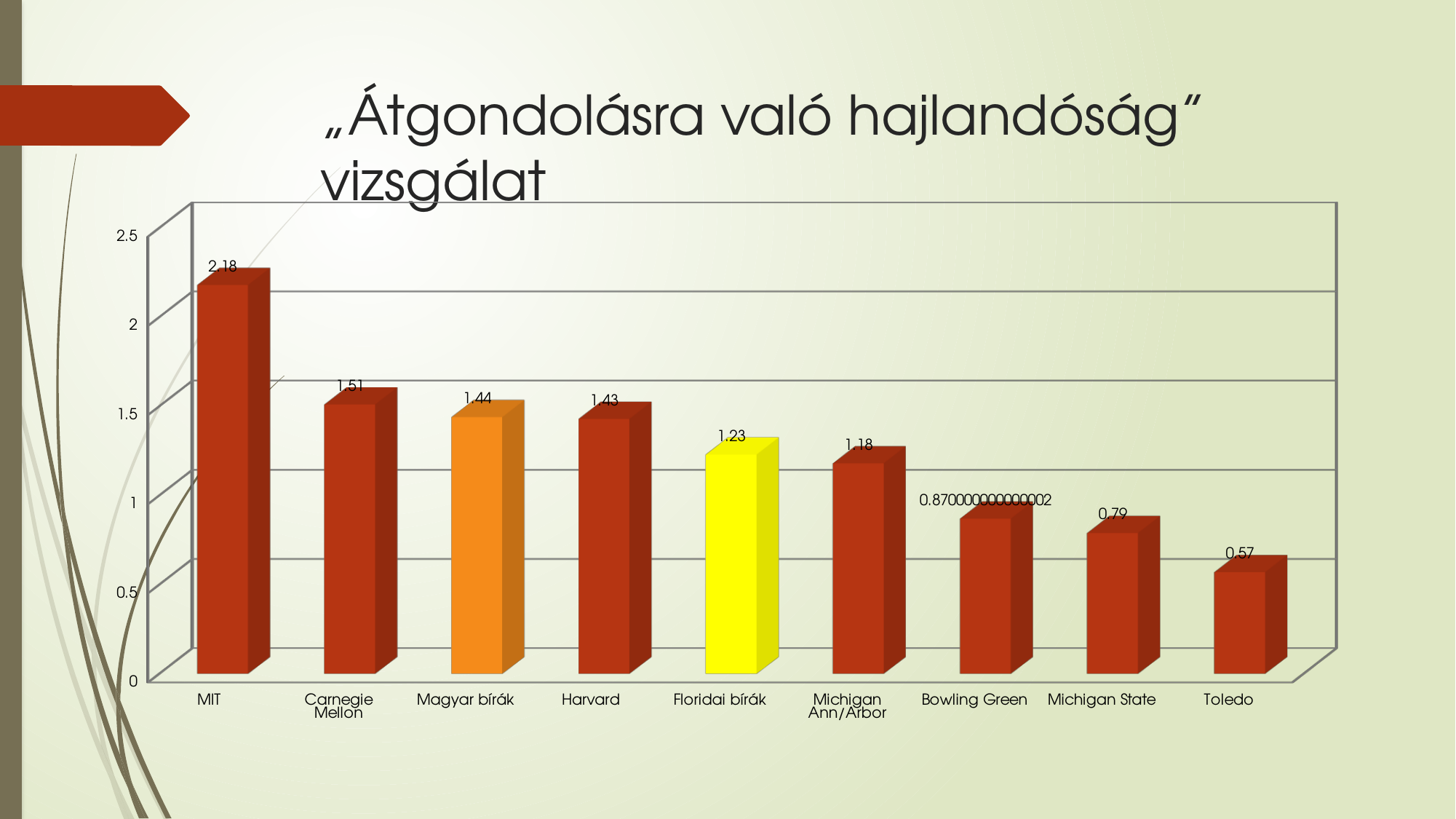

# „Átgondolásra való hajlandóság” vizsgálat

[unsupported chart]